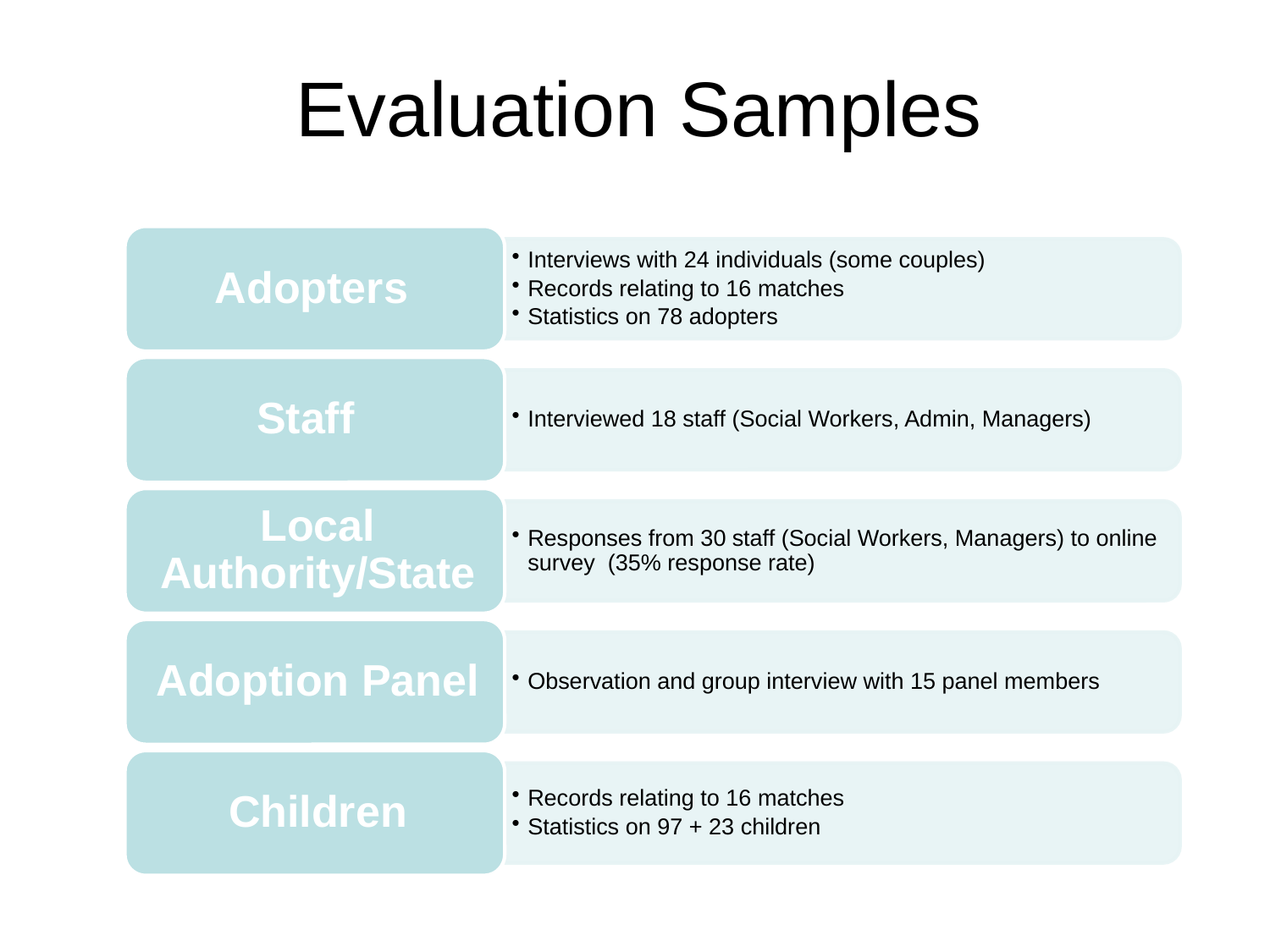

# Evaluation Samples
Interviews with 24 individuals (some couples)
Records relating to 16 matches
Statistics on 78 adopters
Adopters
Interviewed 18 staff (Social Workers, Admin, Managers)
Staff
Responses from 30 staff (Social Workers, Managers) to online survey  (35% response rate)
Local Authority/State
Observation and group interview with 15 panel members
Adoption Panel
Records relating to 16 matches
Statistics on 97 + 23 children
Children